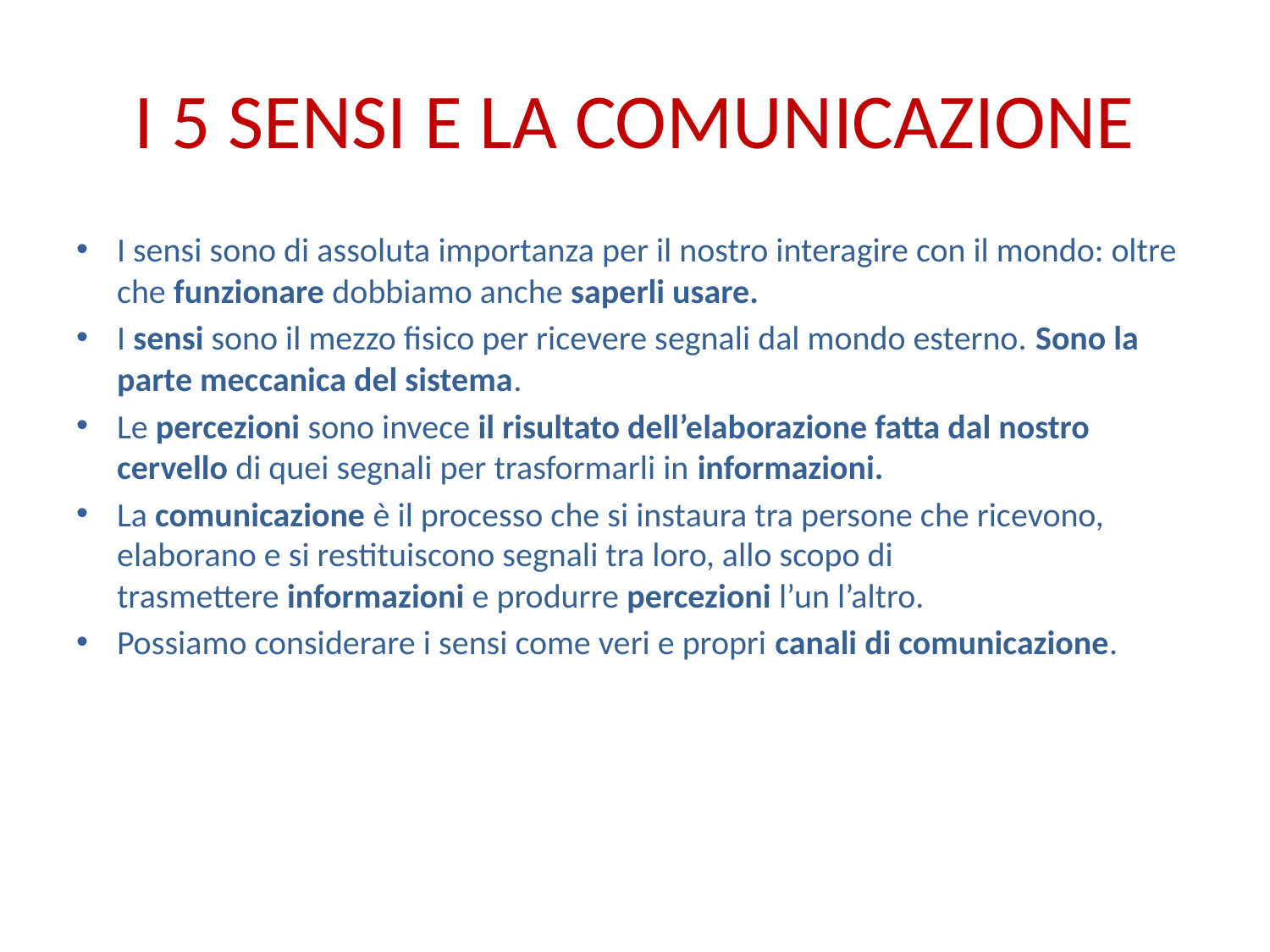

# I 5 SENSI E LA COMUNICAZIONE
I sensi sono di assoluta importanza per il nostro interagire con il mondo: oltre che funzionare dobbiamo anche saperli usare.
I sensi sono il mezzo fisico per ricevere segnali dal mondo esterno. Sono la parte meccanica del sistema.
Le percezioni sono invece il risultato dell’elaborazione fatta dal nostro cervello di quei segnali per trasformarli in informazioni.
La comunicazione è il processo che si instaura tra persone che ricevono, elaborano e si restituiscono segnali tra loro, allo scopo di trasmettere informazioni e produrre percezioni l’un l’altro.
Possiamo considerare i sensi come veri e propri canali di comunicazione.